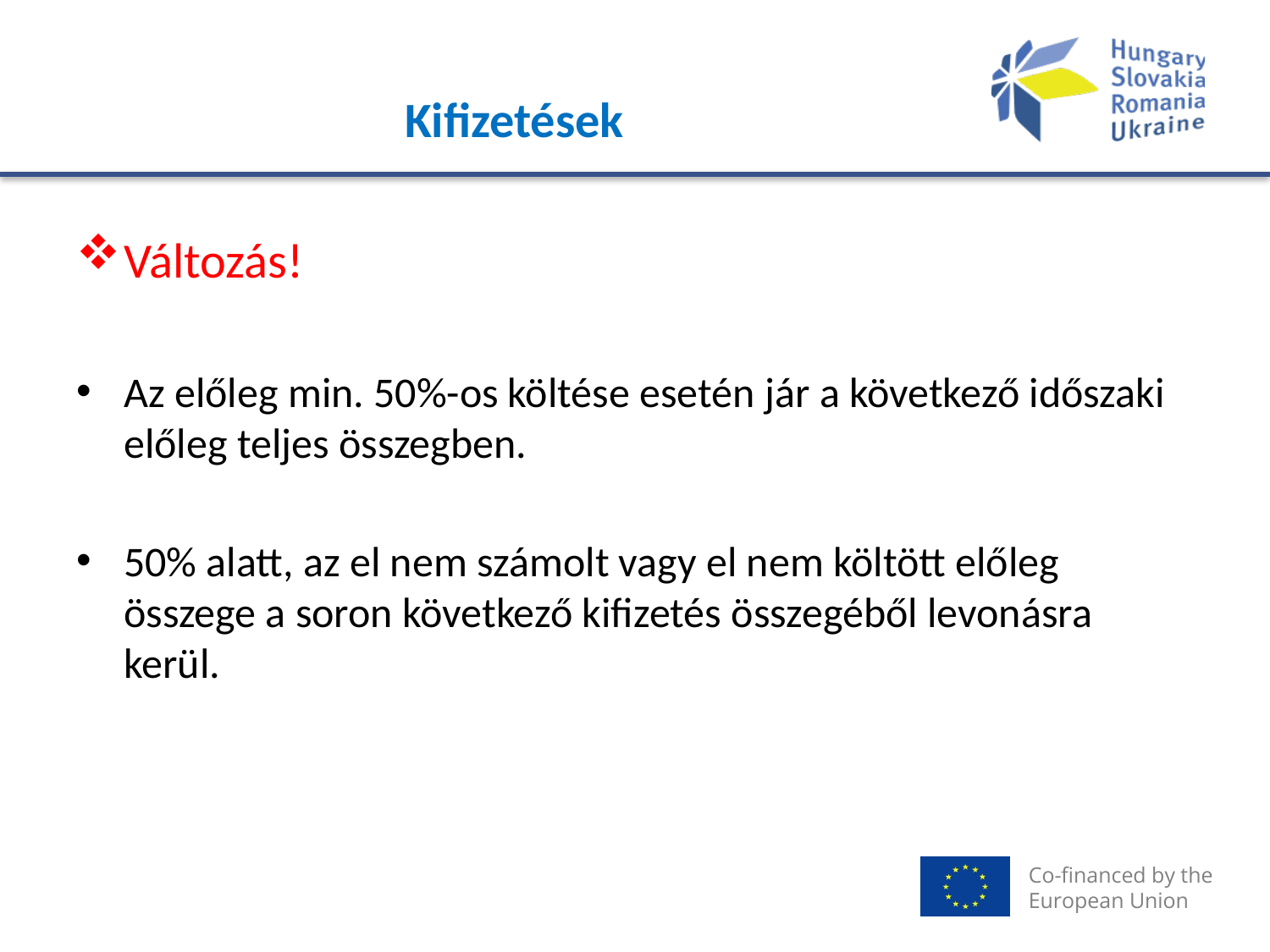

# Kifizetések
Változás!

Az előleg min. 50%-os költése esetén jár a következő időszaki előleg teljes összegben.

50% alatt, az el nem számolt vagy el nem költött előleg összege a soron következő kifizetés összegéből levonásra kerül.